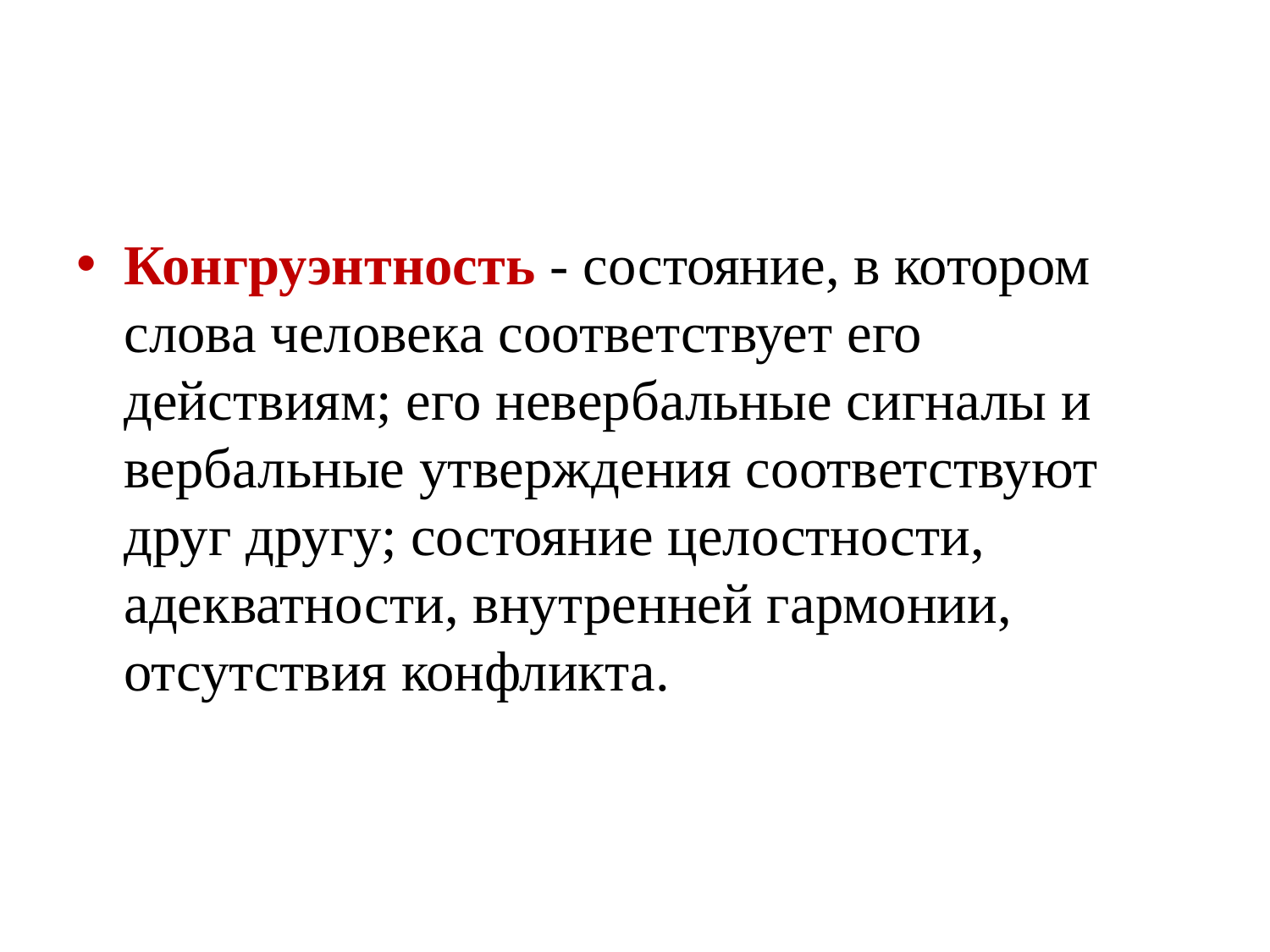

Конгруэнтность - состояние, в котором слова человека соответствует его действиям; его невербальные сигналы и вербальные утверждения соответствуют друг другу; состояние целостности, адекватности, внутренней гармонии, отсутствия конфликта.